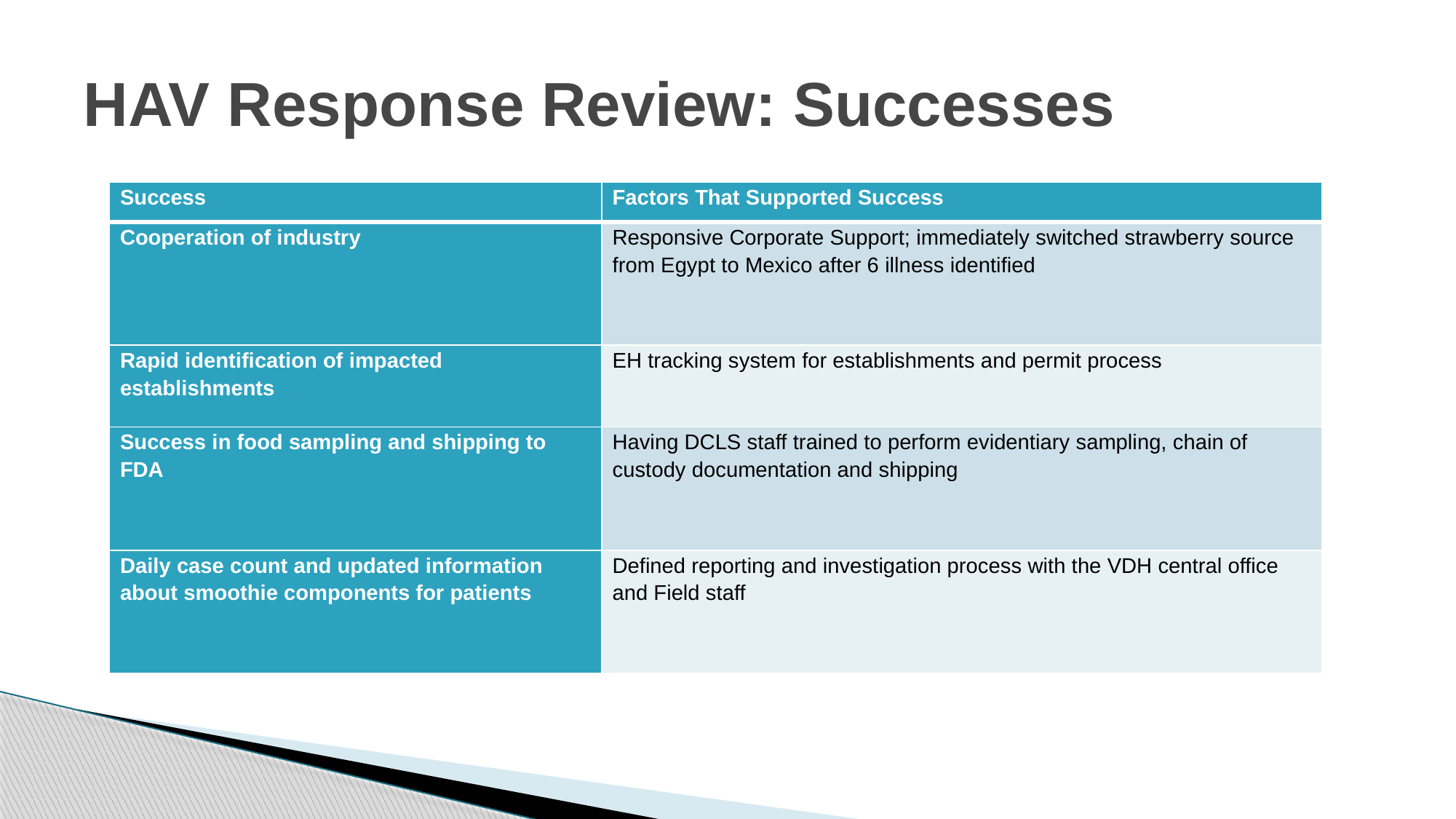

# HAV Response Review: Successes
| Success | Factors That Supported Success |
| --- | --- |
| Cooperation of industry | Responsive Corporate Support; immediately switched strawberry source from Egypt to Mexico after 6 illness identified |
| Rapid identification of impacted establishments | EH tracking system for establishments and permit process |
| Success in food sampling and shipping to FDA | Having DCLS staff trained to perform evidentiary sampling, chain of custody documentation and shipping |
| Daily case count and updated information about smoothie components for patients | Defined reporting and investigation process with the VDH central office and Field staff |